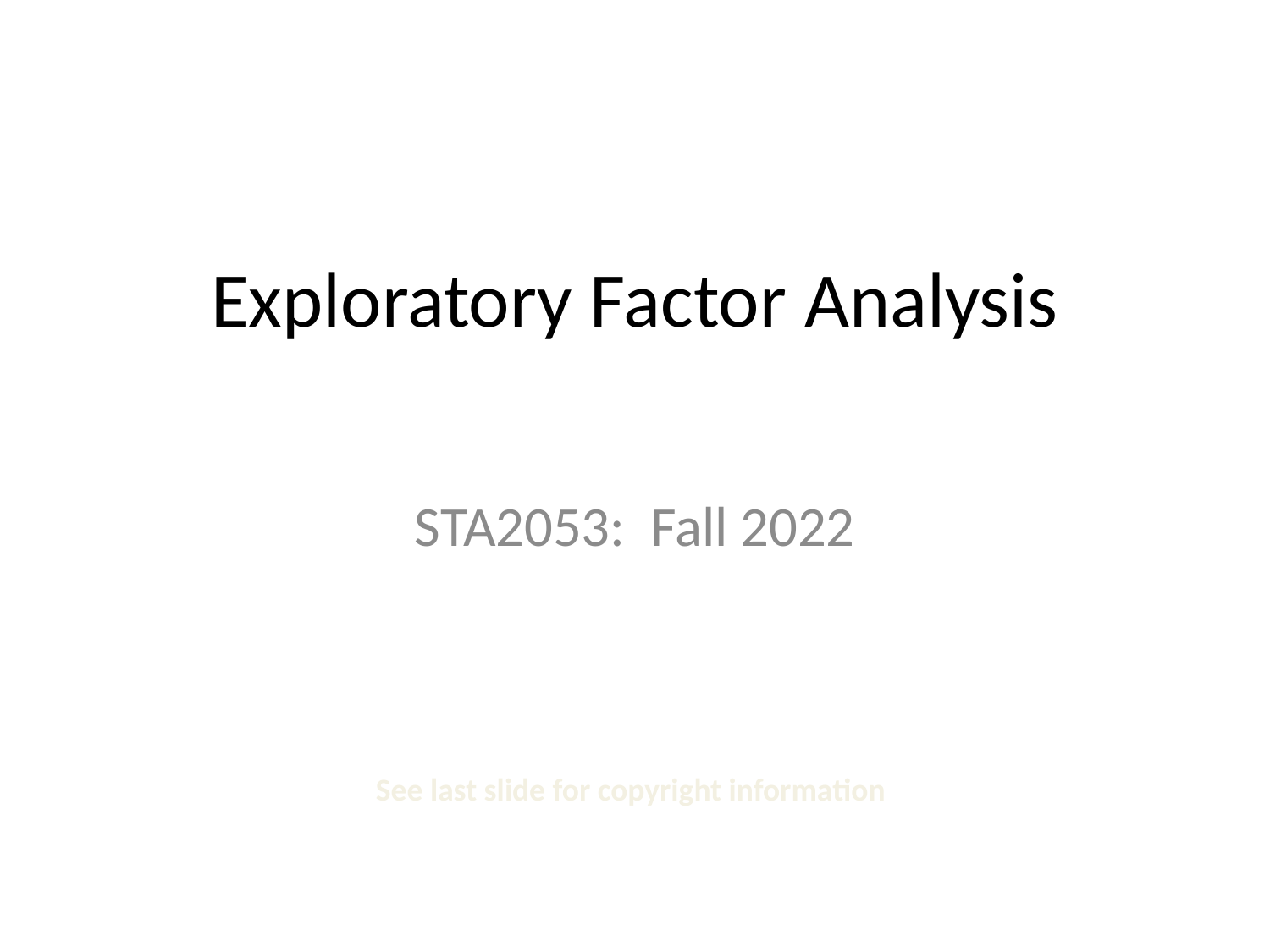

# Exploratory Factor Analysis
STA2053:  Fall 2022
See last slide for copyright information